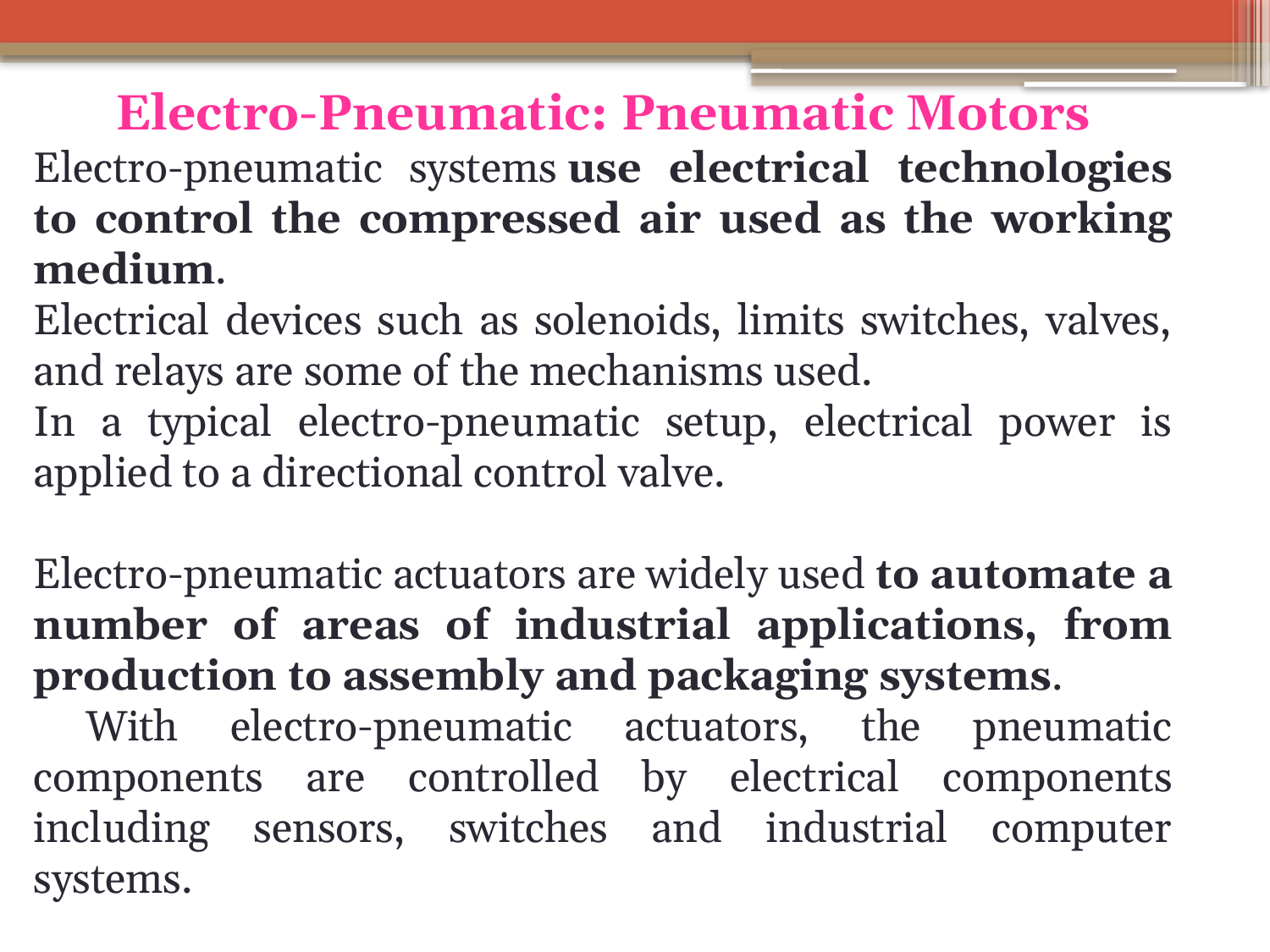

Electro-Pneumatic: Pneumatic Motors
Electro-pneumatic systems use electrical technologies to control the compressed air used as the working medium.
Electrical devices such as solenoids, limits switches, valves, and relays are some of the mechanisms used.
In a typical electro-pneumatic setup, electrical power is applied to a directional control valve.

Electro-pneumatic actuators are widely used to automate a number of areas of industrial applications, from production to assembly and packaging systems.
 With electro-pneumatic actuators, the pneumatic components are controlled by electrical components including sensors, switches and industrial computer systems.